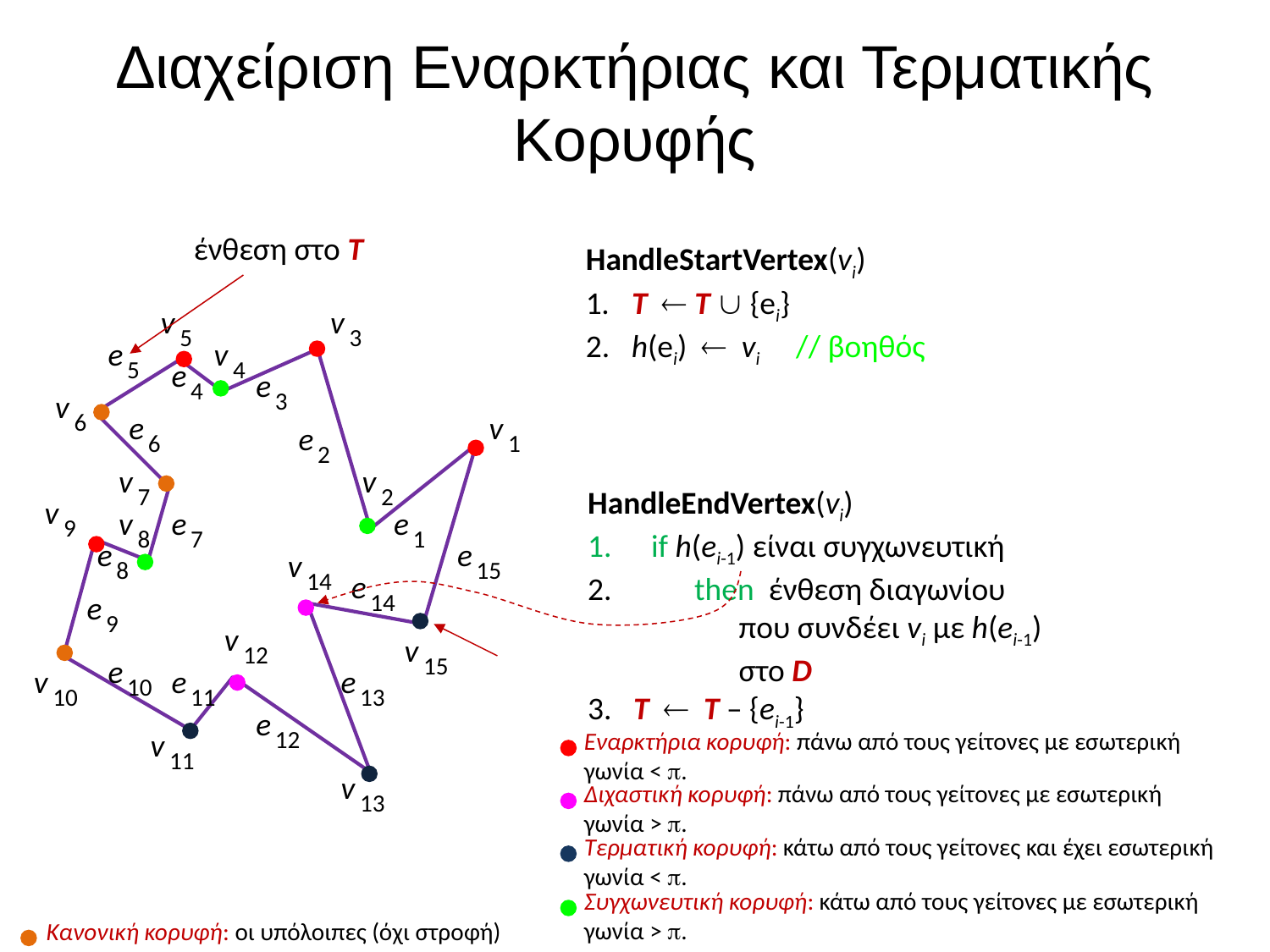

# Διαχείριση Εναρκτήριας και Τερματικής Κορυφής

ένθεση στο T
HandleStartVertex(vi)
1.   T  ← T ∪ {ei}
2.   h(ei)  ←  vi     // βοηθός

v
 5
v
 3
e
 5
v
 4

e
 4

e
 3
v
 6

e
 6
v
 1

e
 2

v
 7
v
 2

HandleEndVertex(vi)
if h(ei-1) είναι συγχωνευτική
      then  ένθεση διαγωνίου
                     που συνδέει vi με h(ei-1)
                     στο D
3.   T  ←  T – {ei-1}
v
 9
v
 8
e
 7
e
 1

e
 8
e
 15

v
 14

e
 14

e
 9

v
 12

v
 15

e
 10
v
 10
e
 11
e
 13

e
 12
v
 11
Εναρκτήρια κορυφή: πάνω από τους γείτονες με εσωτερική γωνία < π.

v
 13

Διχαστική κορυφή: πάνω από τους γείτονες με εσωτερική γωνία > π.

Τερματική κορυφή: κάτω από τους γείτονες και έχει εσωτερική γωνία < π.

Συγχωνευτική κορυφή: κάτω από τους γείτονες με εσωτερική γωνία > π.

Κανονική κορυφή: οι υπόλοιπες (όχι στροφή)